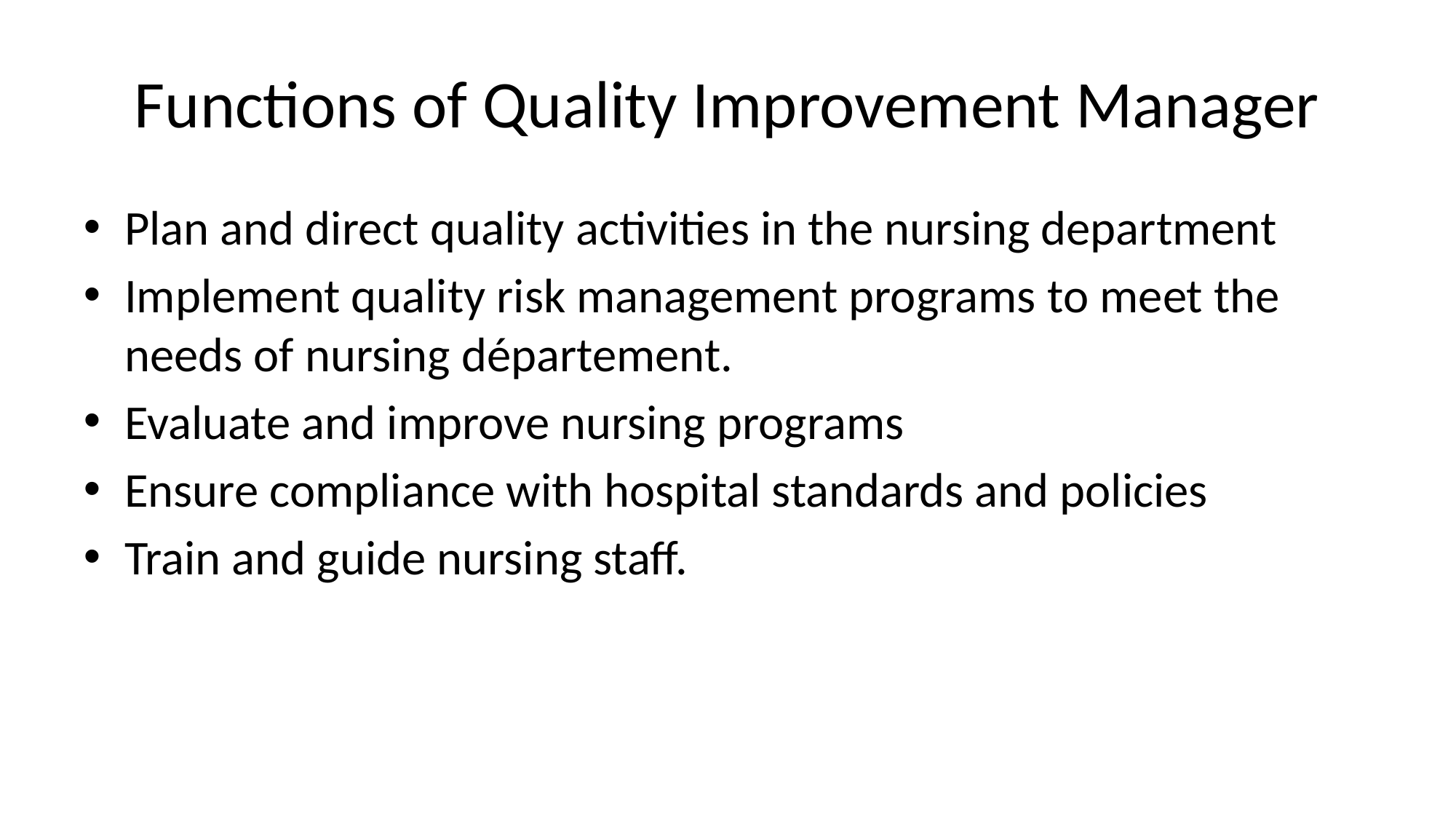

# Functions of Quality Improvement Manager
Plan and direct quality activities in the nursing department
Implement quality risk management programs to meet the needs of nursing département.
Evaluate and improve nursing programs
Ensure compliance with hospital standards and policies
Train and guide nursing staff.